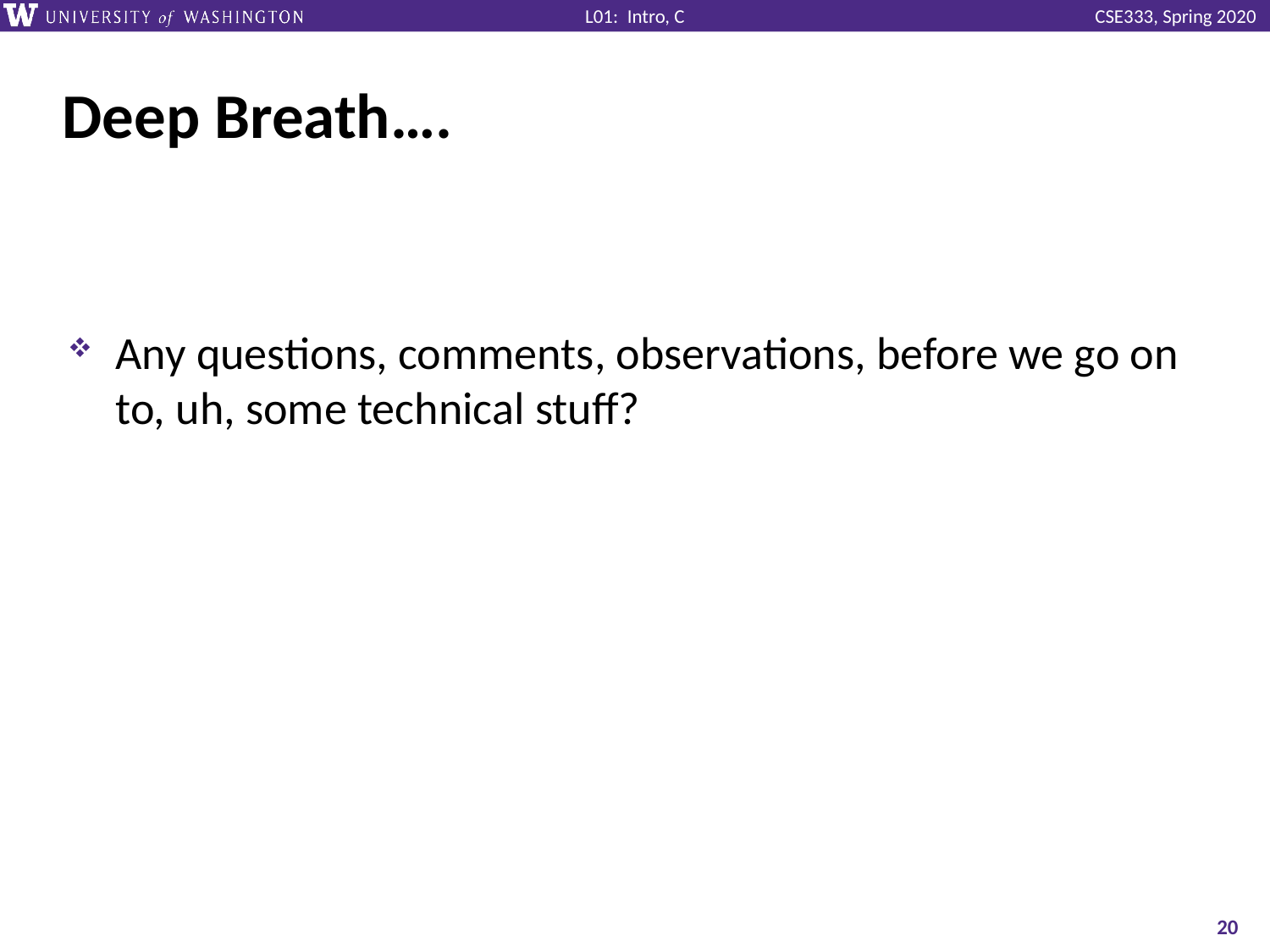

# Deep Breath….

Any questions, comments, observations, before we go on to, uh, some technical stuff?
20